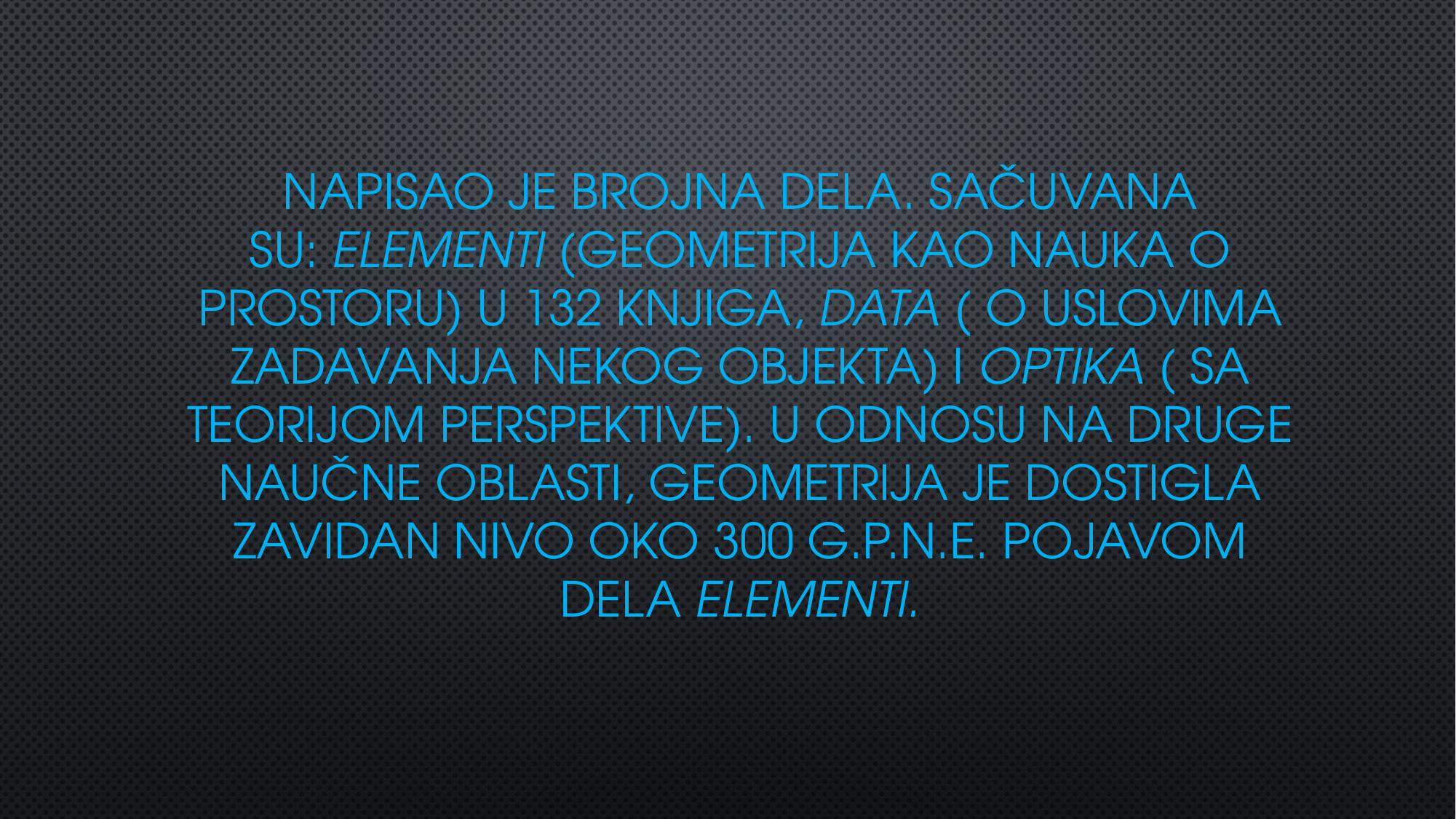

# Napisao je brojna dela. Sačuvana su: Elementi (geometrija kao nauka o prostoru) u 132 knjiga, Data ( o uslovima zadavanja nekog objekta) I Optika ( sa teorijom perspektive). U odnosu na druge naučne oblasti, geometrija je dostigla zavidan nivo oko 300 g.p.n.e. pojavom dela Elementi.